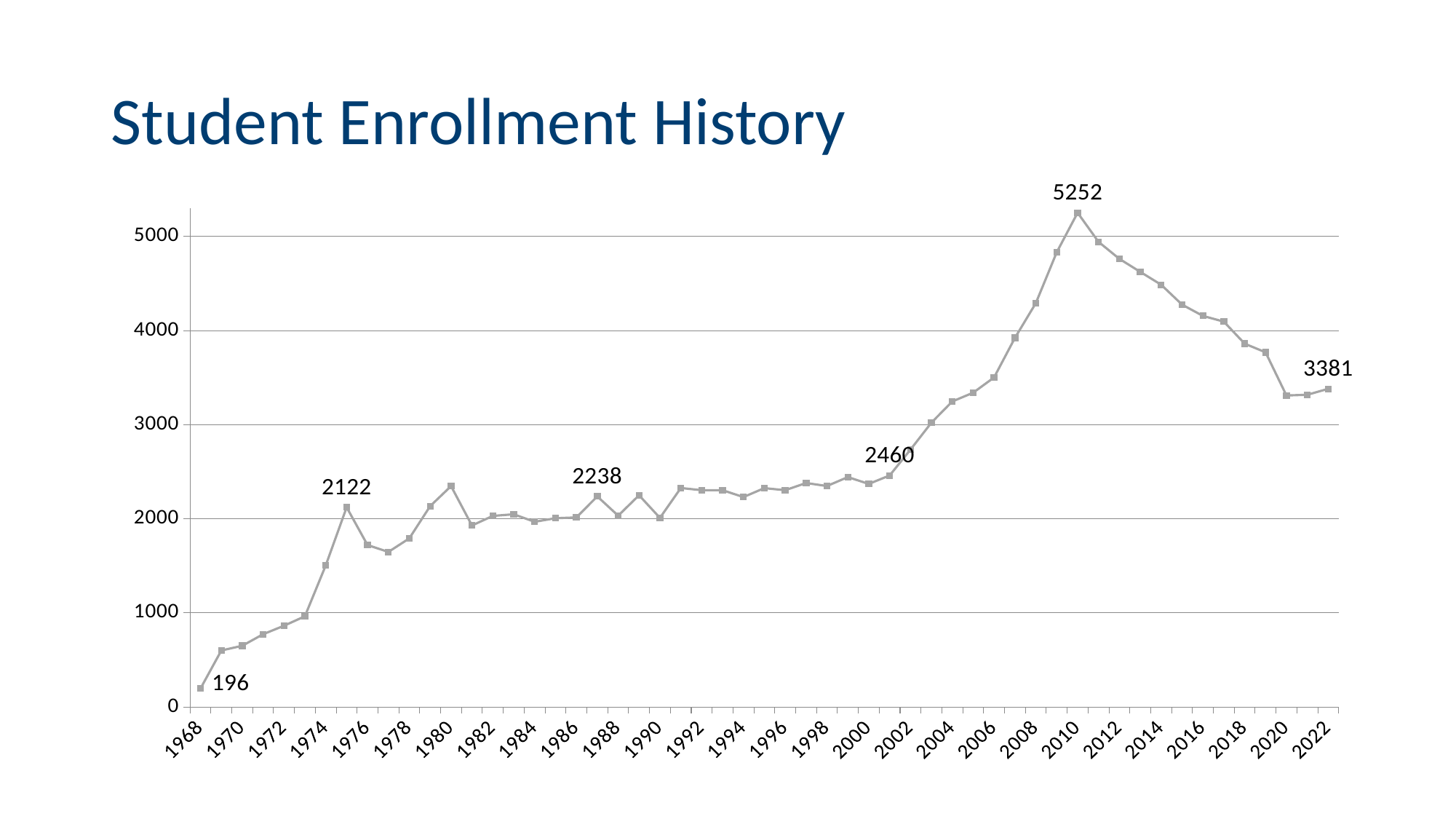

# Student Enrollment History

### Chart

| Category | Fall Students |
|---|---|
| 1968 | 196.0 |
| 1969 | 601.0 |
| 1970 | 651.0 |
| 1971 | 774.0 |
| 1972 | 864.0 |
| 1973 | 964.0 |
| 1974 | 1505.0 |
| 1975 | 2122.0 |
| 1976 | 1721.0 |
| 1977 | 1648.0 |
| 1978 | 1792.0 |
| 1979 | 2135.0 |
| 1980 | 2347.0 |
| 1981 | 1929.0 |
| 1982 | 2031.0 |
| 1983 | 2048.0 |
| 1984 | 1968.0 |
| 1985 | 2006.0 |
| 1986 | 2015.0 |
| 1987 | 2238.0 |
| 1988 | 2033.0 |
| 1989 | 2250.0 |
| 1990 | 2010.0 |
| 1991 | 2327.0 |
| 1992 | 2304.0 |
| 1993 | 2304.0 |
| 1994 | 2231.0 |
| 1995 | 2326.0 |
| 1996 | 2304.0 |
| 1997 | 2380.0 |
| 1998 | 2348.0 |
| 1999 | 2443.0 |
| 2000 | 2371.0 |
| 2001 | 2460.0 |
| 2002 | 2736.0 |
| 2003 | 3021.0 |
| 2004 | 3247.0 |
| 2005 | 3340.0 |
| 2006 | 3502.0 |
| 2007 | 3923.0 |
| 2008 | 4292.0 |
| 2009 | 4832.0 |
| 2010 | 5252.0 |
| 2011 | 4943.0 |
| 2012 | 4762.0 |
| 2013 | 4624.0 |
| 2014 | 4487.0 |
| 2015 | 4276.0 |
| 2016 | 4156.0 |
| 2017 | 4095.0 |
| 2018 | 3861.0 |
| 2019 | 3769.0 |
| 2020 | 3310.0 |
| 2021 | 3318.0 |
| 2022 | 3381.0 |